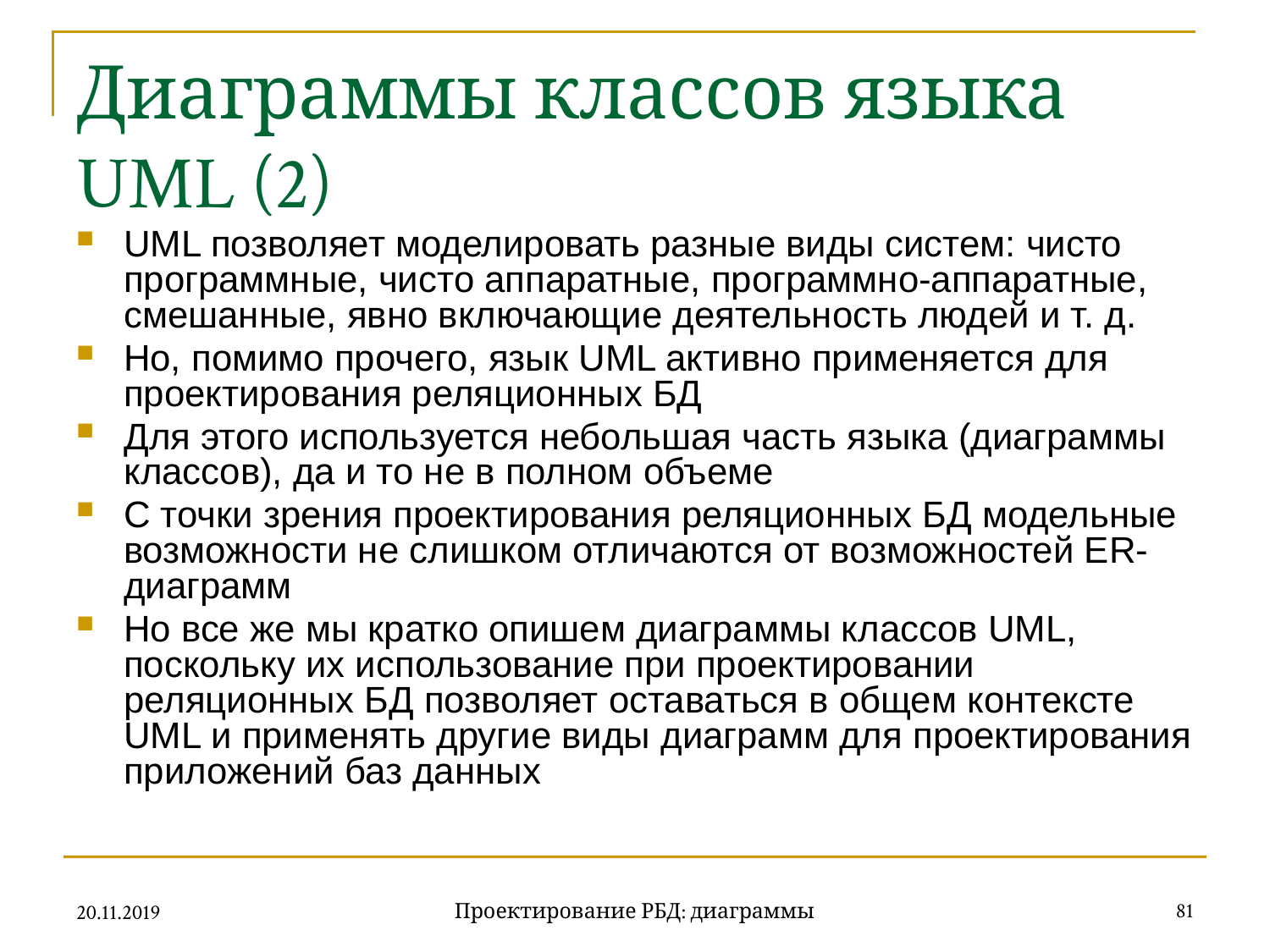

# Диаграммы классов языка UML (2)
UML позволяет моделировать разные виды систем: чисто программные, чисто аппаратные, программно-аппаратные, смешанные, явно включающие деятельность людей и т. д.
Но, помимо прочего, язык UML активно применяется для проектирования реляционных БД
Для этого используется небольшая часть языка (диаграммы классов), да и то не в полном объеме
С точки зрения проектирования реляционных БД модельные возможности не слишком отличаются от возможностей ER-диаграмм
Но все же мы кратко опишем диаграммы классов UML, поскольку их использование при проектировании реляционных БД позволяет оставаться в общем контексте UML и применять другие виды диаграмм для проектирования приложений баз данных
20.11.2019
81
Проектирование РБД: диаграммы